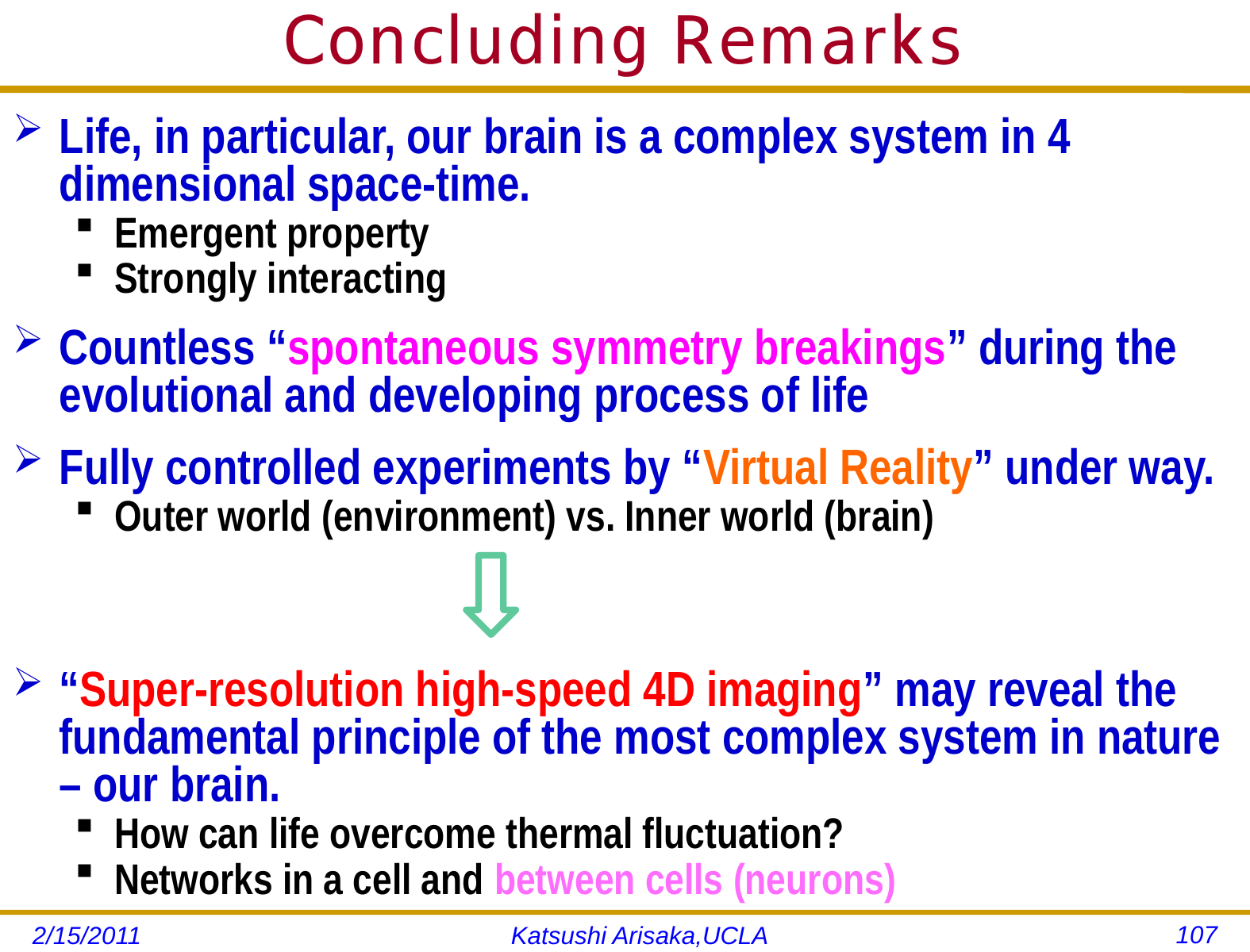

# Concluding Remarks
Life, in particular, our brain is a complex system in 4 dimensional space-time.
Emergent property
Strongly interacting
Countless “spontaneous symmetry breakings” during the evolutional and developing process of life
Fully controlled experiments by “Virtual Reality” under way.
Outer world (environment) vs. Inner world (brain)

“Super-resolution high-speed 4D imaging” may reveal the fundamental principle of the most complex system in nature – our brain.
How can life overcome thermal fluctuation?
Networks in a cell and between cells (neurons)

107
2/15/2011
Katsushi Arisaka,UCLA